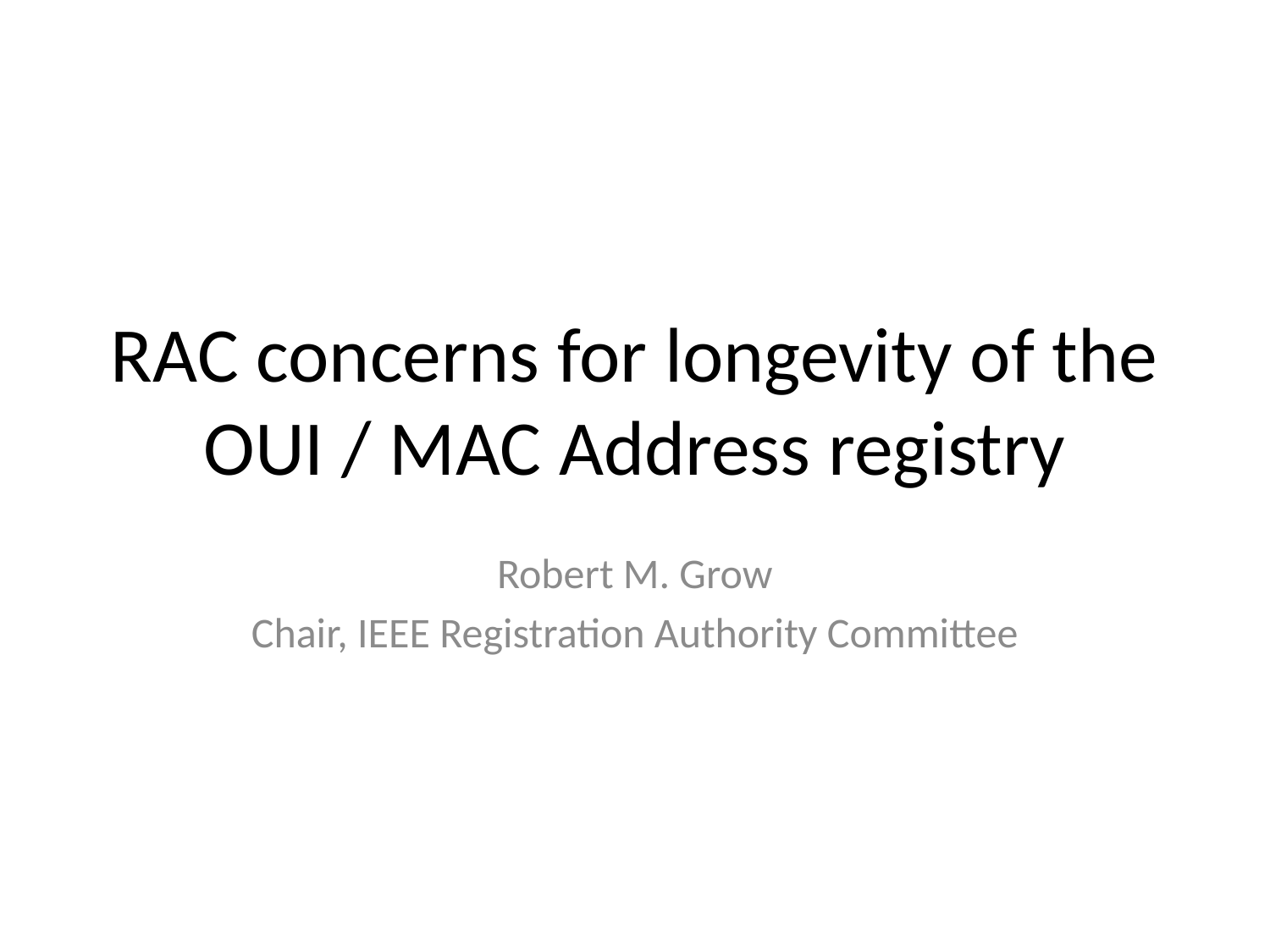

# RAC concerns for longevity of the OUI / MAC Address registry
Robert M. Grow
Chair, IEEE Registration Authority Committee